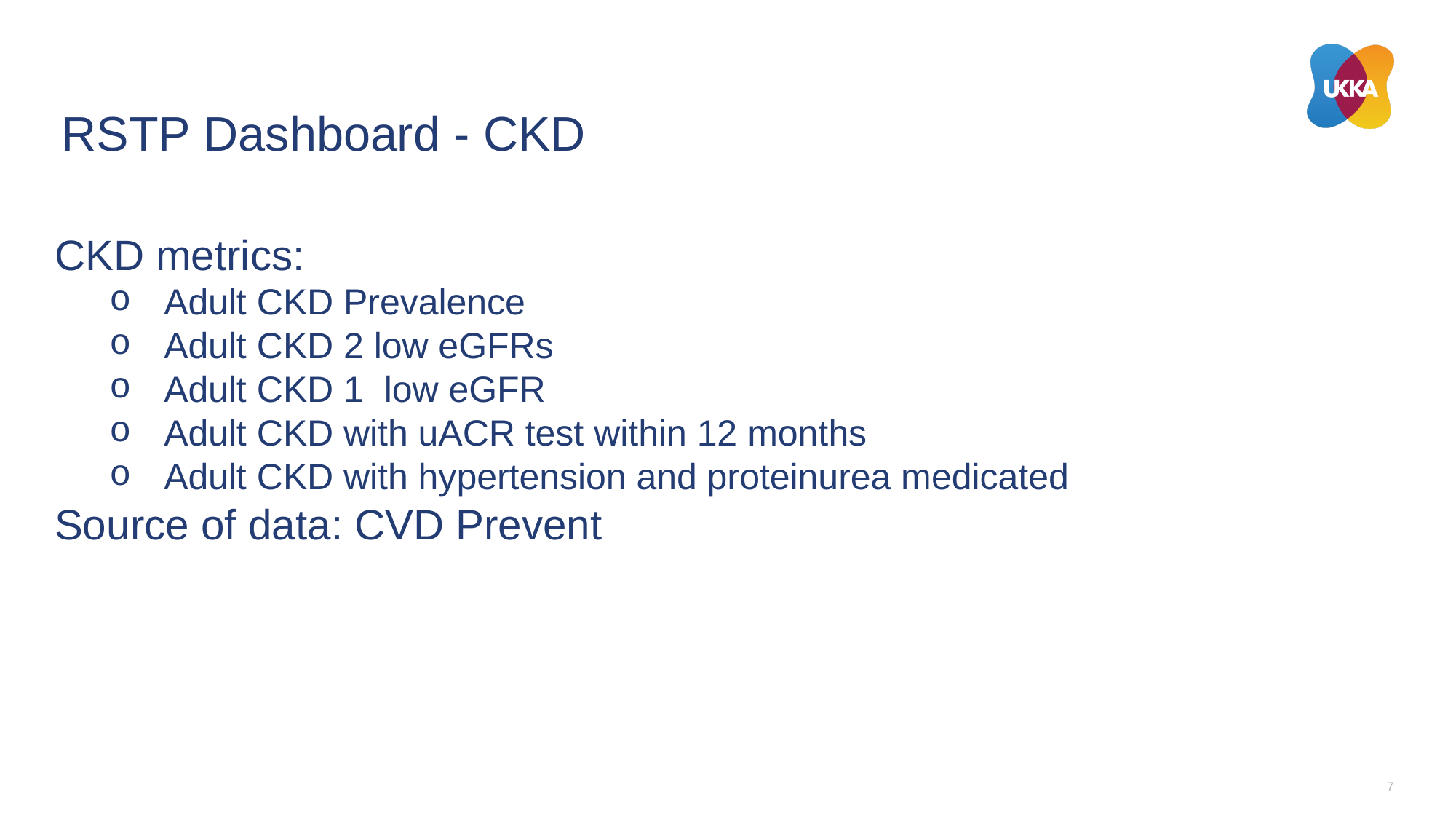

# RSTP Dashboard - CKD
CKD metrics:
Adult CKD Prevalence
Adult CKD 2 low eGFRs
Adult CKD 1  low eGFR
Adult CKD with uACR test within 12 months
Adult CKD with hypertension and proteinurea medicated
Source of data: CVD Prevent

7